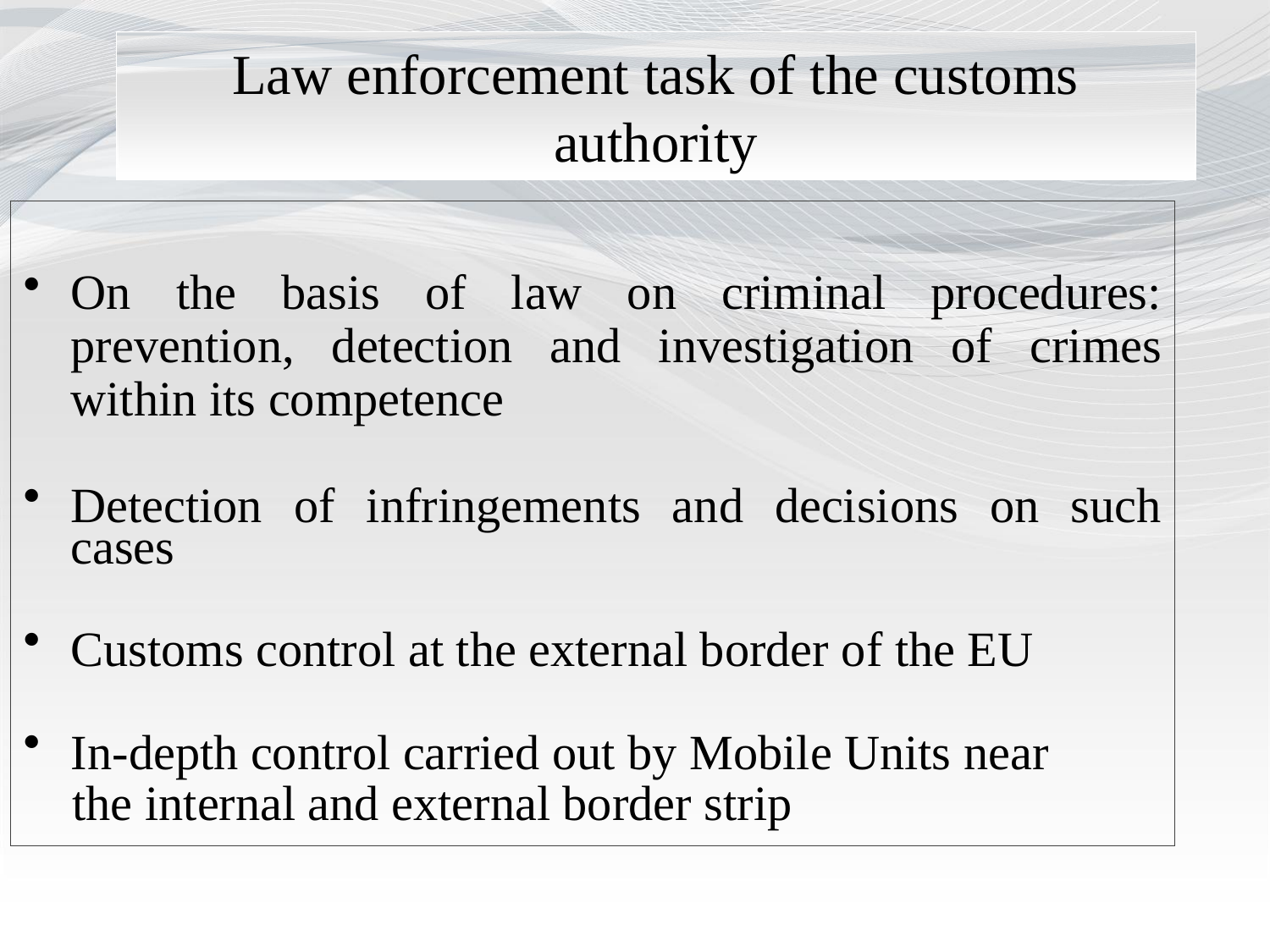

# Law enforcement task of the customs authority

On the basis of law on criminal procedures: prevention, detection and investigation of crimes within its competence

Detection of infringements and decisions on such cases

Customs control at the external border of the EU

In-depth control carried out by Mobile Units near
    the internal and external border strip